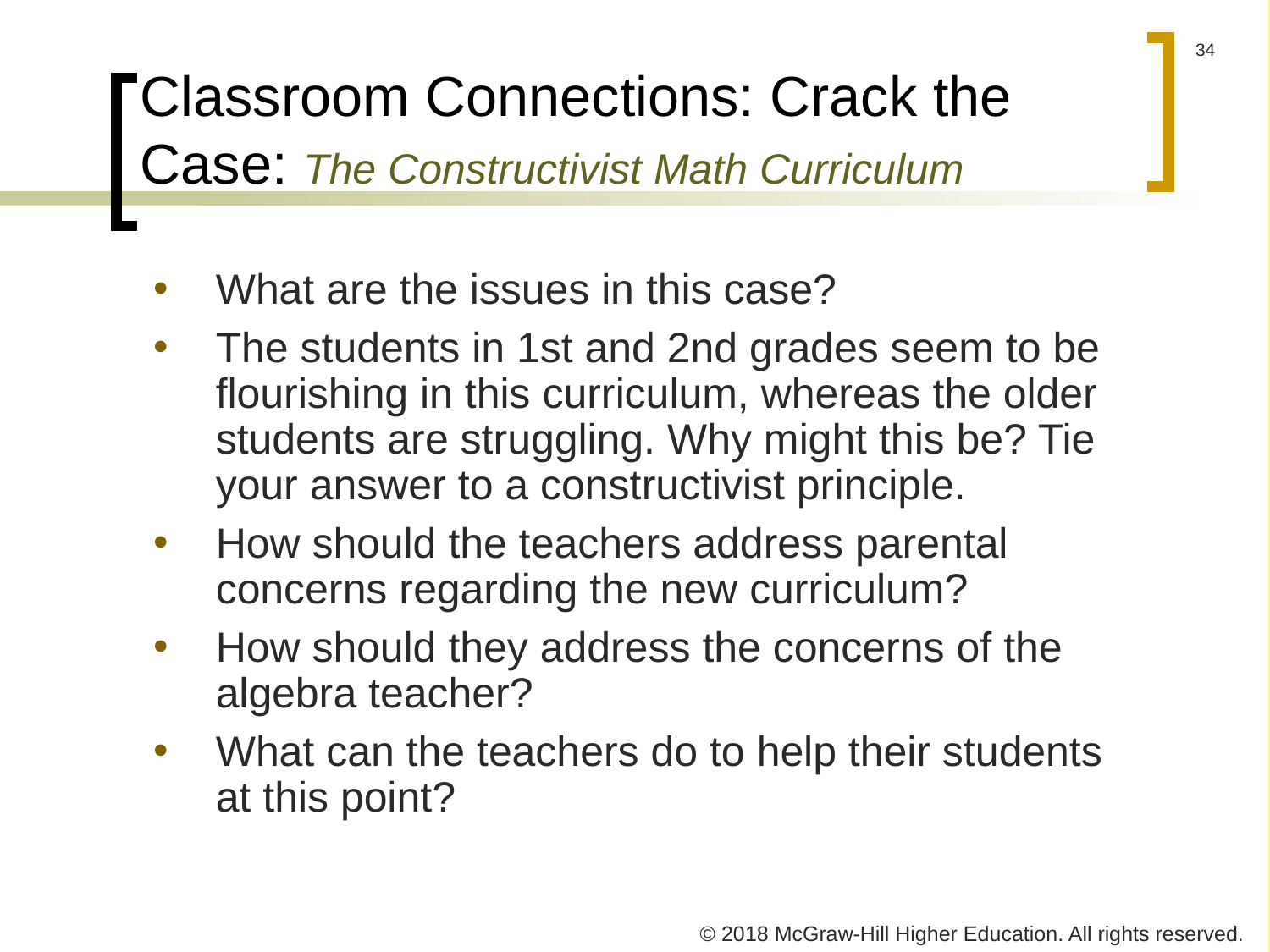

# Classroom Connections: Crack the Case: The Constructivist Math Curriculum
What are the issues in this case?
The students in 1st and 2nd grades seem to be flourishing in this curriculum, whereas the older students are struggling. Why might this be? Tie your answer to a constructivist principle.
How should the teachers address parental concerns regarding the new curriculum?
How should they address the concerns of the algebra teacher?
What can the teachers do to help their students at this point?